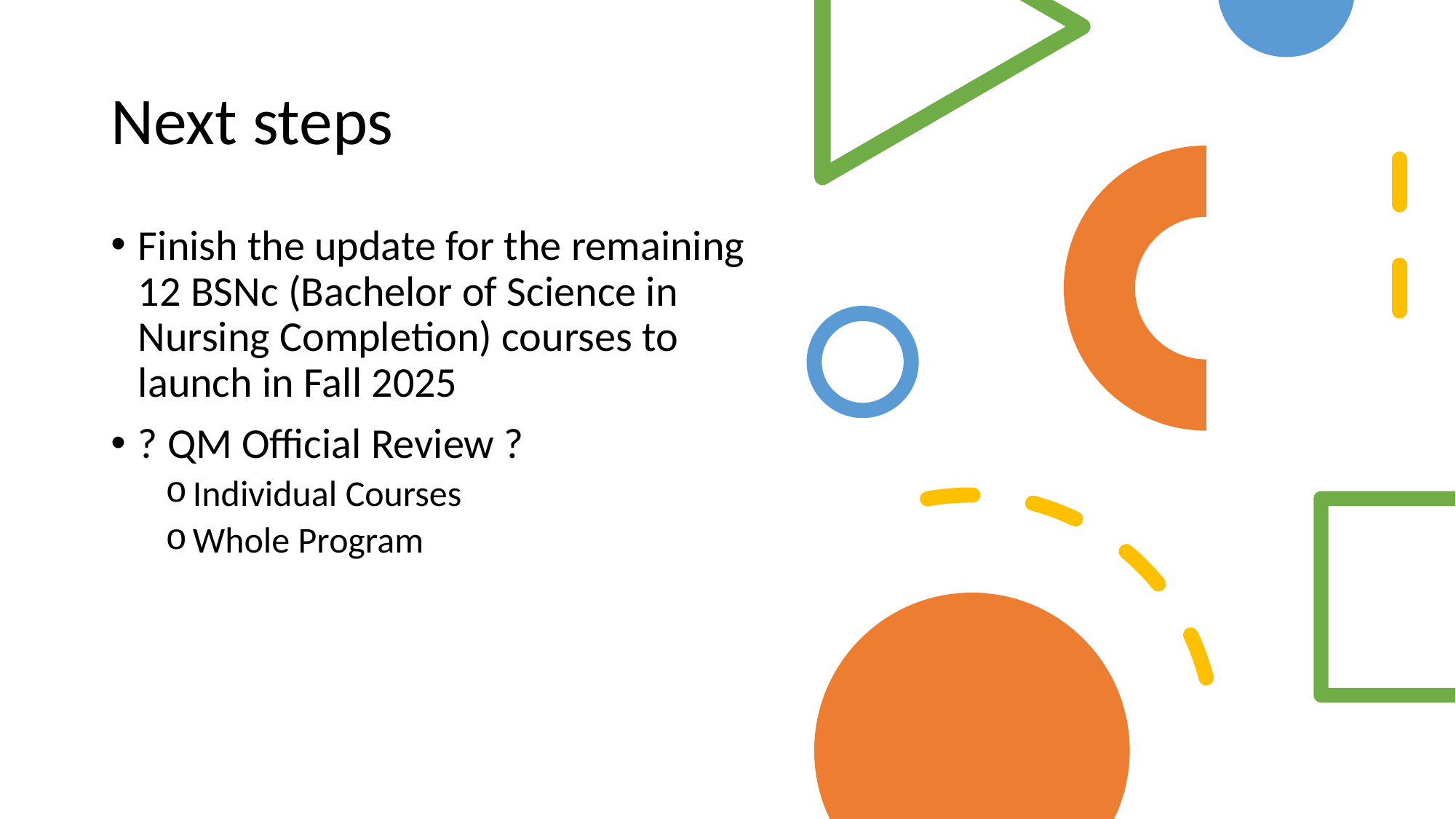

# Next steps

Finish the update for the remaining 12 BSNc (Bachelor of Science in Nursing Completion) courses to launch in Fall 2025
? QM Official Review ?
Individual Courses
Whole Program